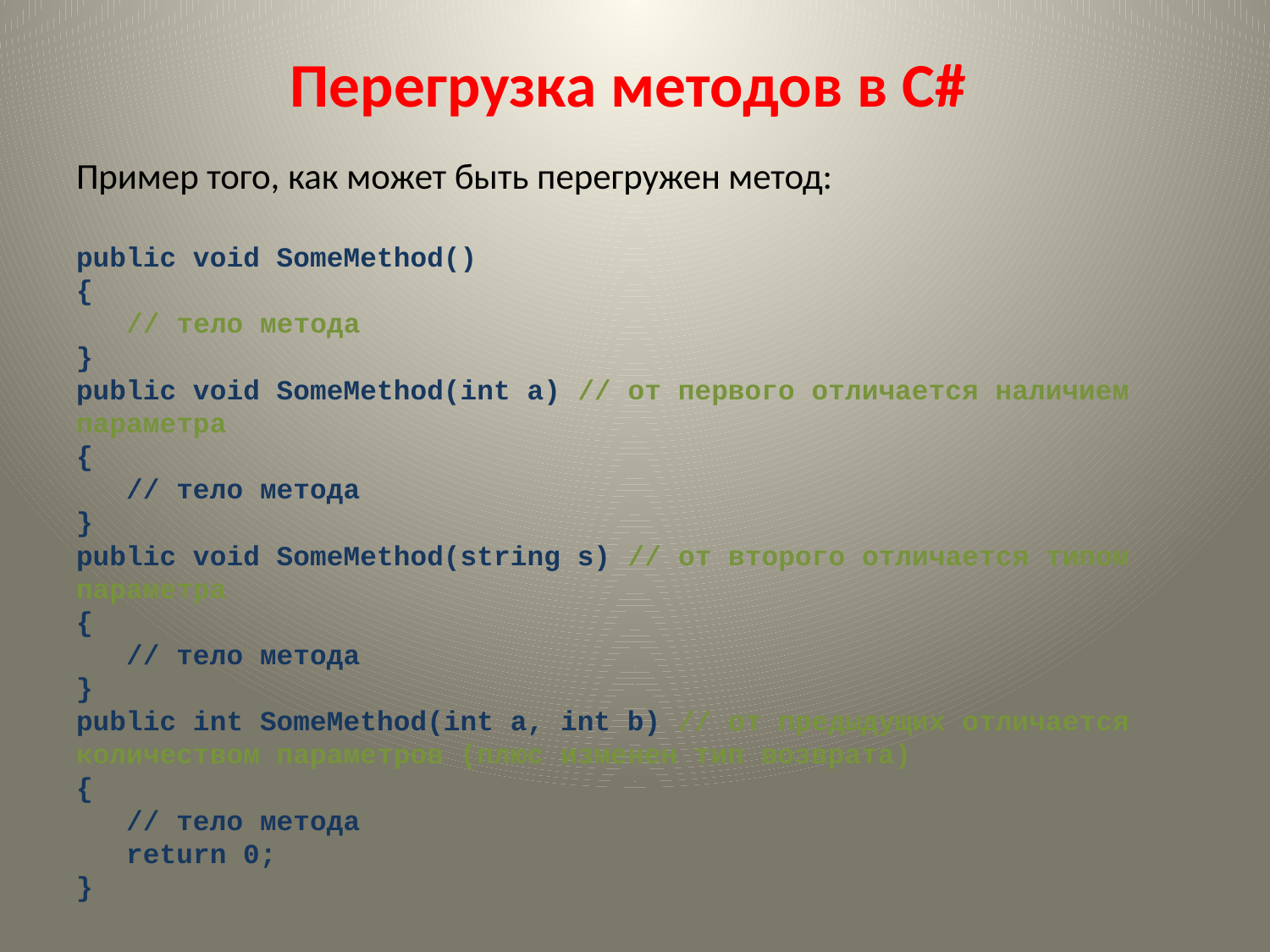

# Перегрузка методов в C#
Пример того, как может быть перегружен метод:
public void SomeMethod()
{
   // тело метода
}
public void SomeMethod(int a) // от первого отличается наличием параметра
{
   // тело метода
}
public void SomeMethod(string s) // от второго отличается типом параметра
{
   // тело метода
}
public int SomeMethod(int a, int b) // от предыдущих отличается количеством параметров (плюс изменен тип возврата)
{
   // тело метода
   return 0;
}